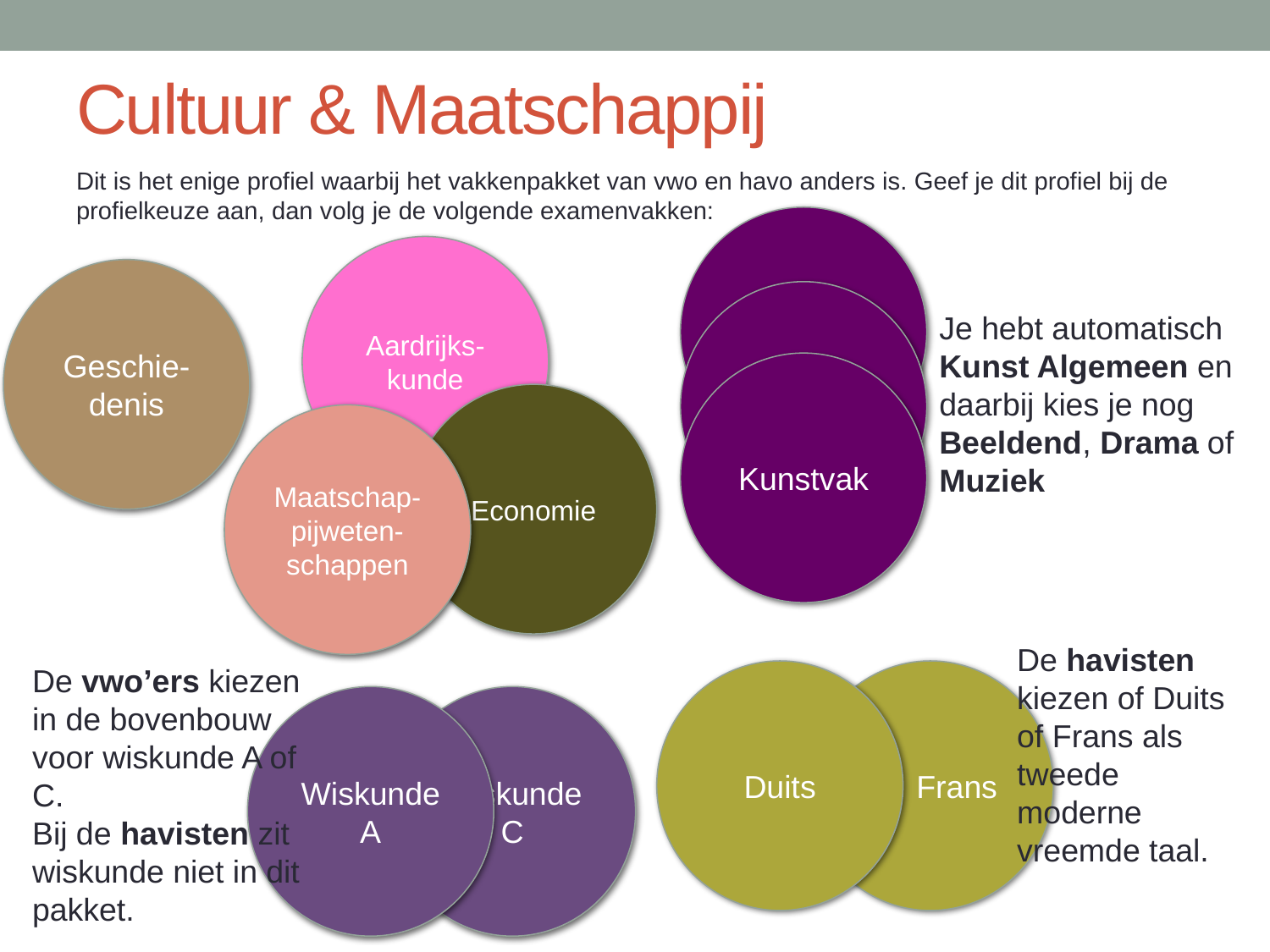

# Cultuur & Maatschappij
Dit is het enige profiel waarbij het vakkenpakket van vwo en havo anders is. Geef je dit profiel bij de profielkeuze aan, dan volg je de volgende examenvakken:
Kunstvak
Kunstvak
Kunstvak
Aardrijks-kunde
Geschie-denis
Je hebt automatisch Kunst Algemeen en daarbij kies je nog Beeldend, Drama of Muziek
Economie
Maatschap-pijweten-schappen
De havisten kiezen of Duits of Frans als tweede moderne vreemde taal.
De vwo’ers kiezen in de bovenbouw voor wiskunde A of C.
Bij de havisten zit wiskunde niet in dit pakket.
Duits
      Frans
Wiskunde A
Wiskunde C